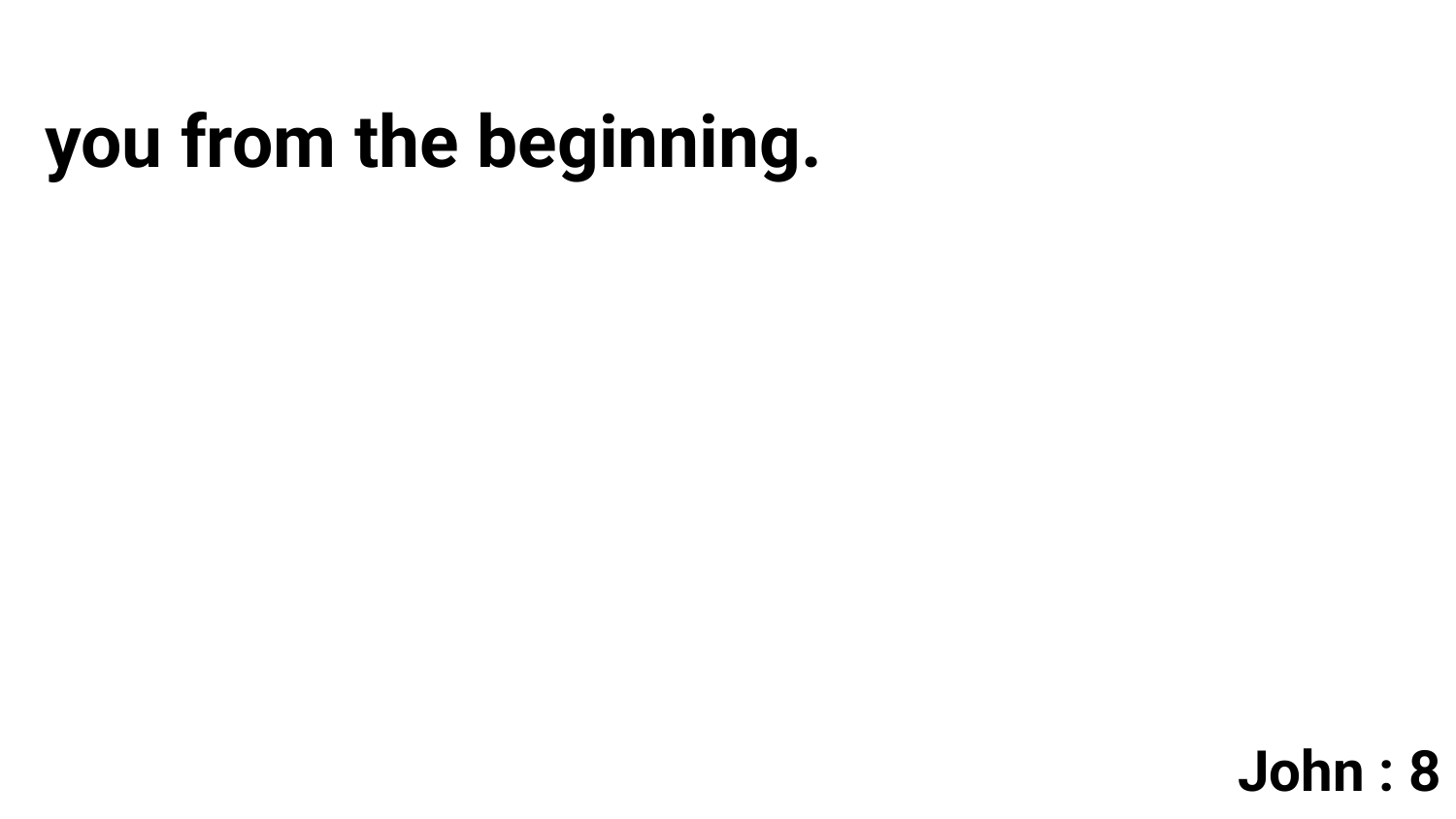

you from the beginning.
John : 8